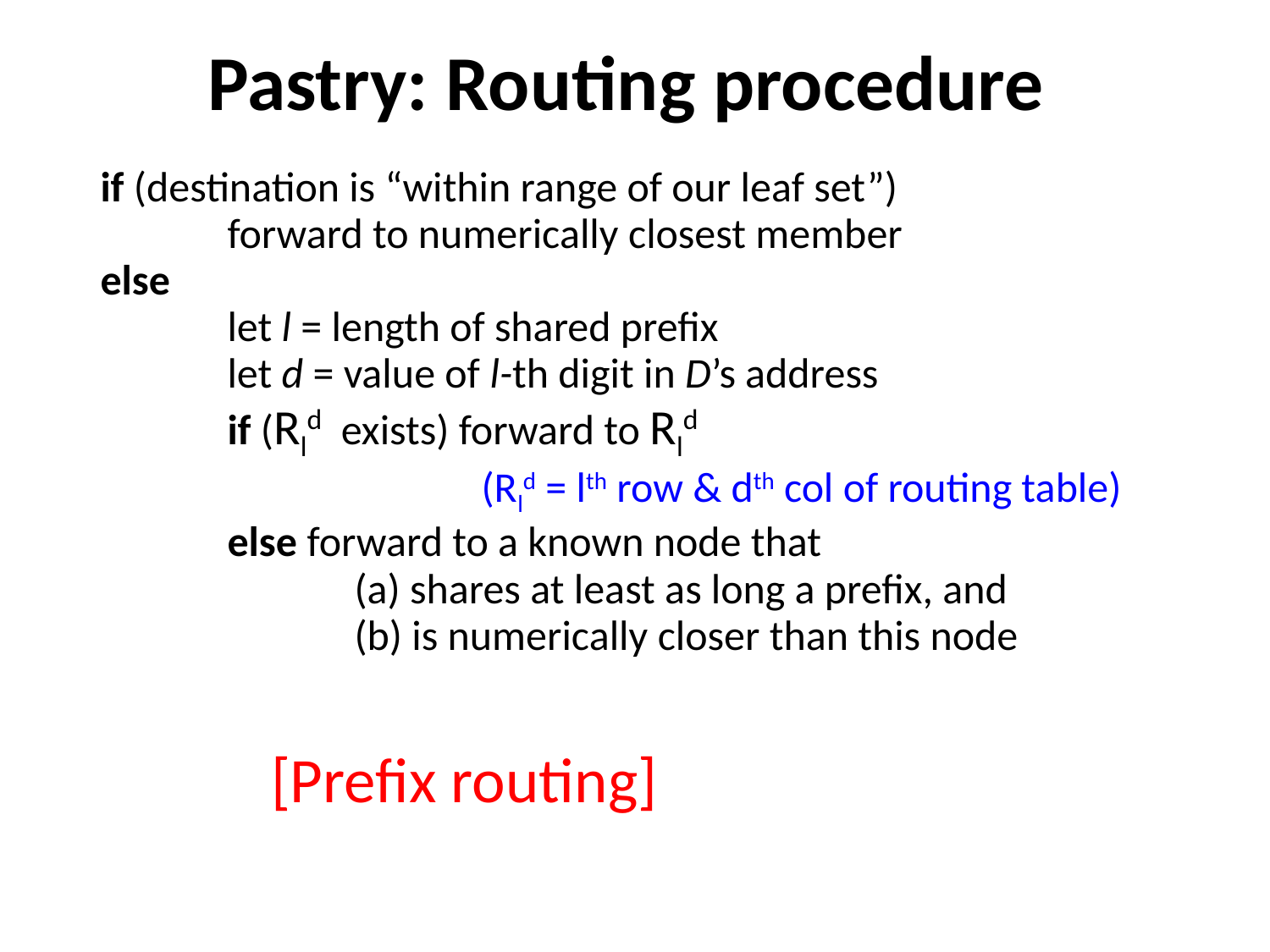

# Pastry: Routing procedure
if (destination is “within range of our leaf set”)
	forward to numerically closest member
else
	let l = length of shared prefix
	let d = value of l-th digit in D’s address
	if (Rld  exists) forward to Rld
			(Rld = lth row & dth col of routing table)
	else forward to a known node that
		(a) shares at least as long a prefix, and
		(b) is numerically closer than this node

[Prefix routing]